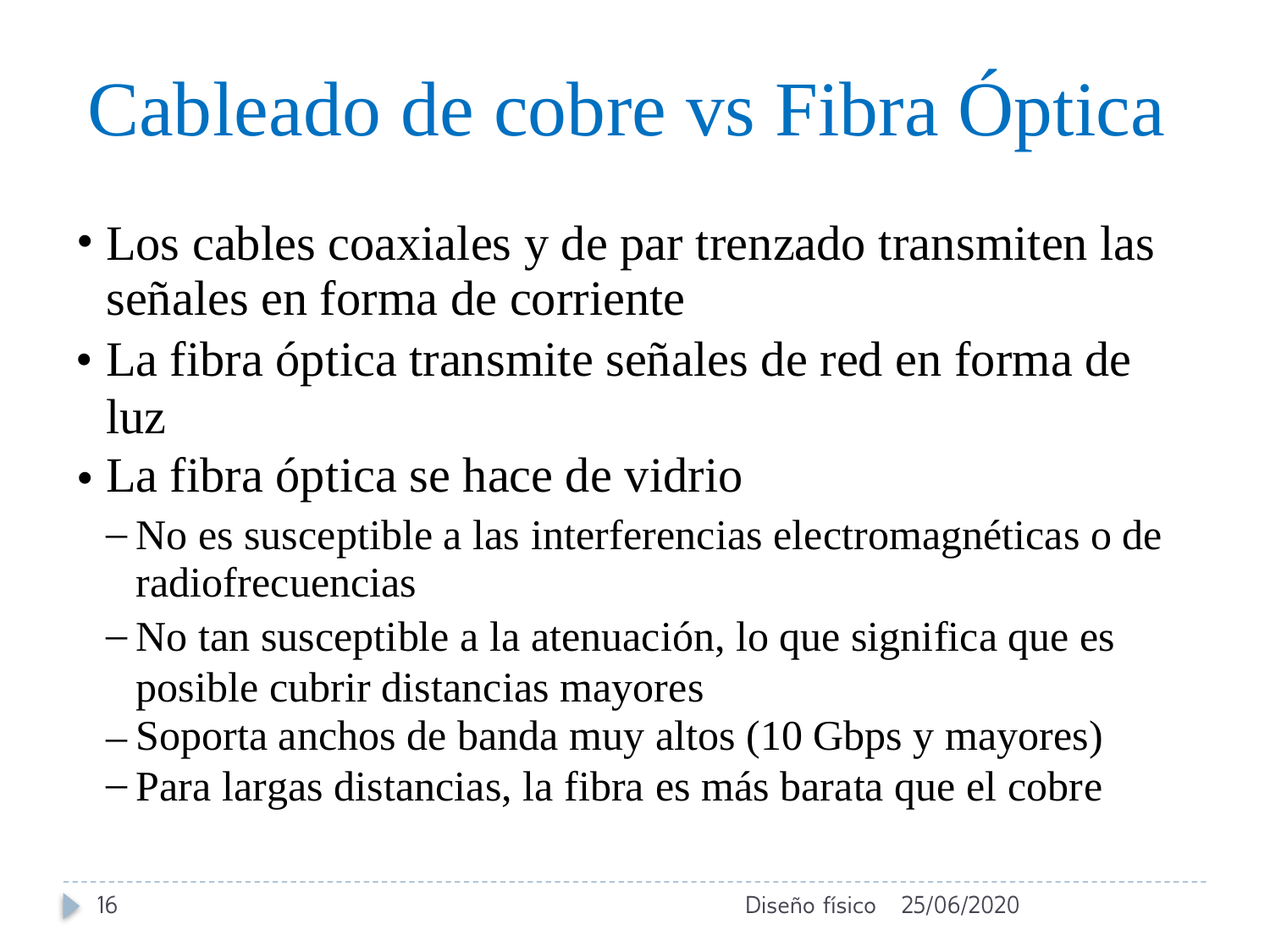

Cableado de cobre vs Fibra Óptica
•
Los cables coaxiales y de par trenzado transmiten las
señales en forma de corriente
La fibra óptica transmite señales de red en forma de luz
La fibra óptica se hace de vidrio
•
•
–
No es susceptible a las interferencias electromagnéticas o de
radiofrecuencias
No tan susceptible a la atenuación, lo que significa que es posible cubrir distancias mayores
Soporta anchos de banda muy altos (10 Gbps y mayores) Para largas distancias, la fibra es más barata que el cobre
–
–
–
16
Diseño físico
25/06/2020